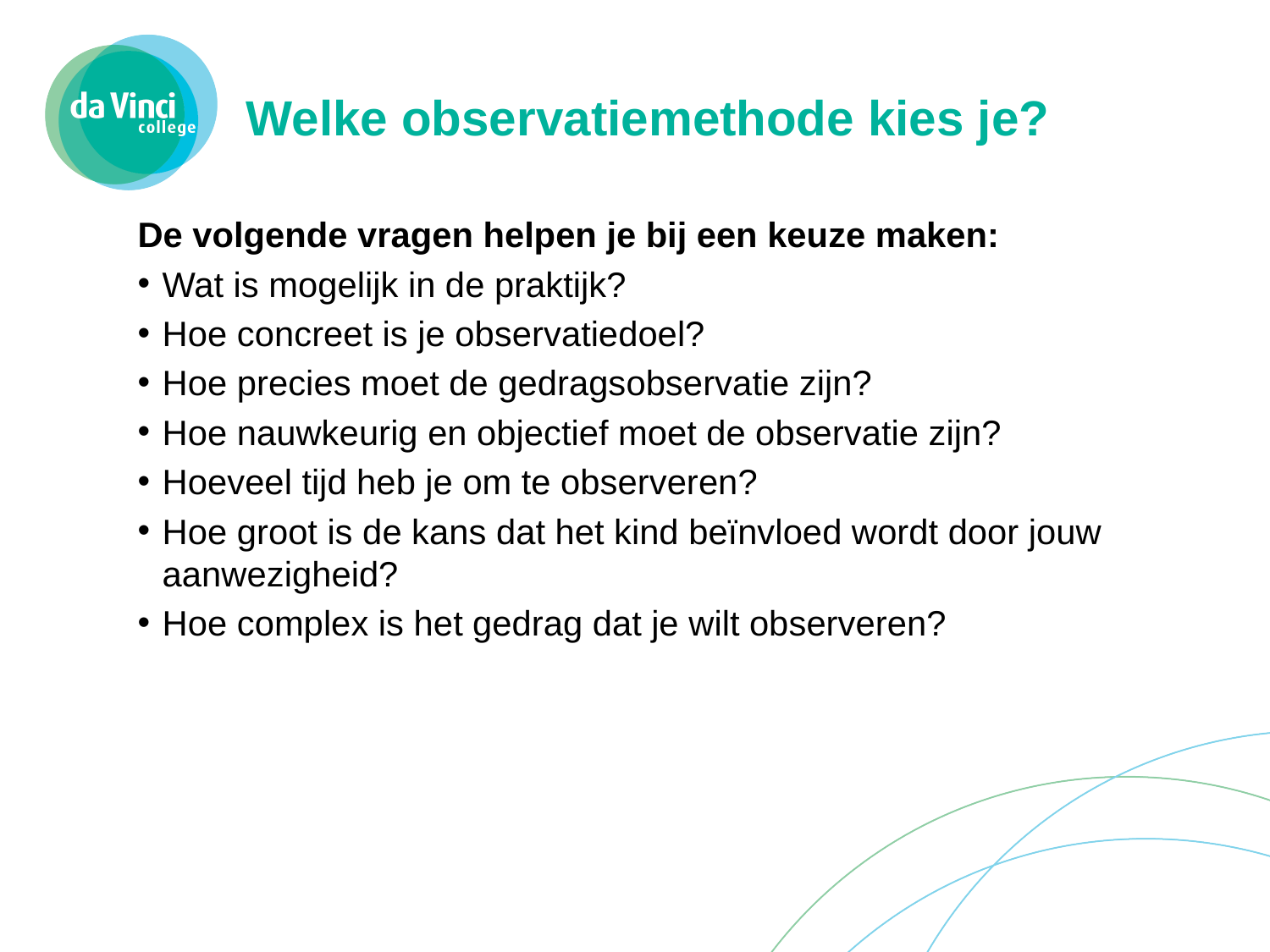

# Welke observatiemethode kies je?
De volgende vragen helpen je bij een keuze maken:
Wat is mogelijk in de praktijk?
Hoe concreet is je observatiedoel?
Hoe precies moet de gedragsobservatie zijn?
Hoe nauwkeurig en objectief moet de observatie zijn?
Hoeveel tijd heb je om te observeren?
Hoe groot is de kans dat het kind beïnvloed wordt door jouw aanwezigheid?
Hoe complex is het gedrag dat je wilt observeren?